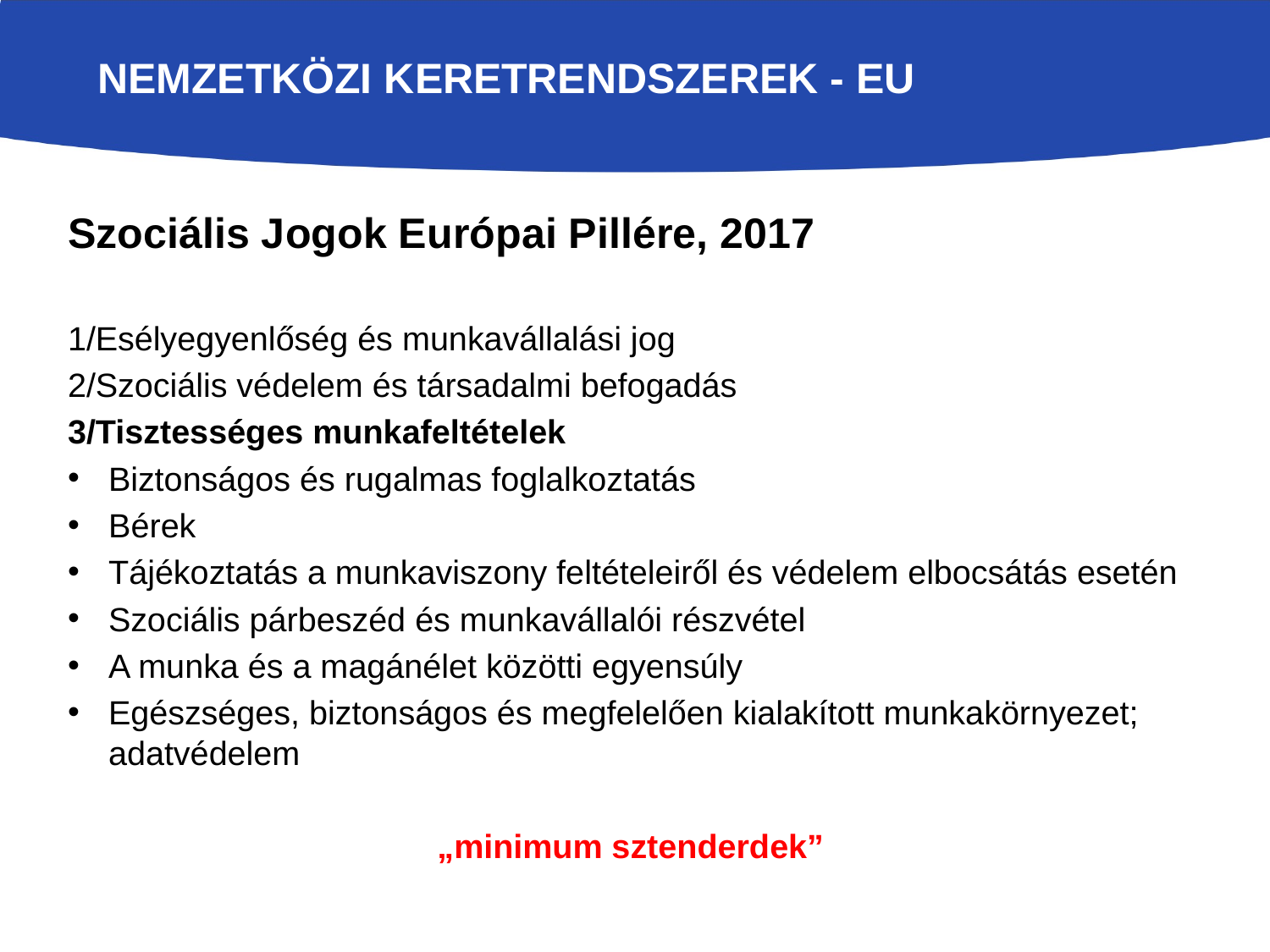

# NEMZETKÖZI KERETRENDSZEREK - eu

Szociális Jogok Európai Pillére, 2017

1/Esélyegyenlőség és munkavállalási jog
2/Szociális védelem és társadalmi befogadás
3/Tisztességes munkafeltételek
Biztonságos és rugalmas foglalkoztatás
Bérek
Tájékoztatás a munkaviszony feltételeiről és védelem elbocsátás esetén
Szociális párbeszéd és munkavállalói részvétel
A munka és a magánélet közötti egyensúly
Egészséges, biztonságos és megfelelően kialakított munkakörnyezet; adatvédelem

„minimum sztenderdek”